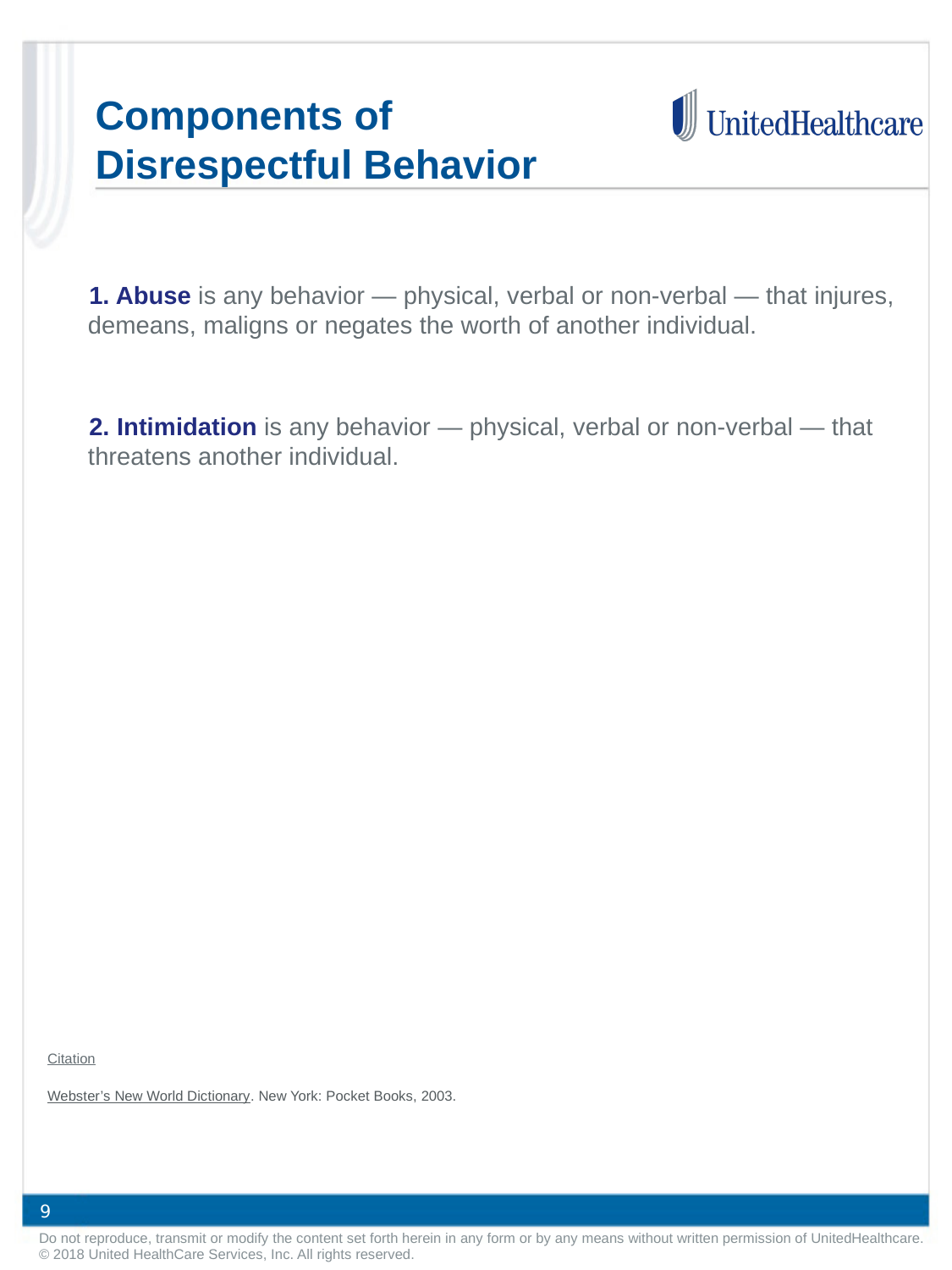

Components of
Disrespectful Behavior

      1. Abuse is any behavior — physical, verbal or non-verbal — that injures, demeans, maligns or negates the worth of another individual.

      2. Intimidation is any behavior — physical, verbal or non-verbal — that threatens another individual.

Citation
Webster’s New World Dictionary. New York: Pocket Books, 2003.

9
Do not reproduce, transmit or modify the content set forth herein in any form or by any means without written permission of UnitedHealthcare. © 2018 United HealthCare Services, Inc. All rights reserved.